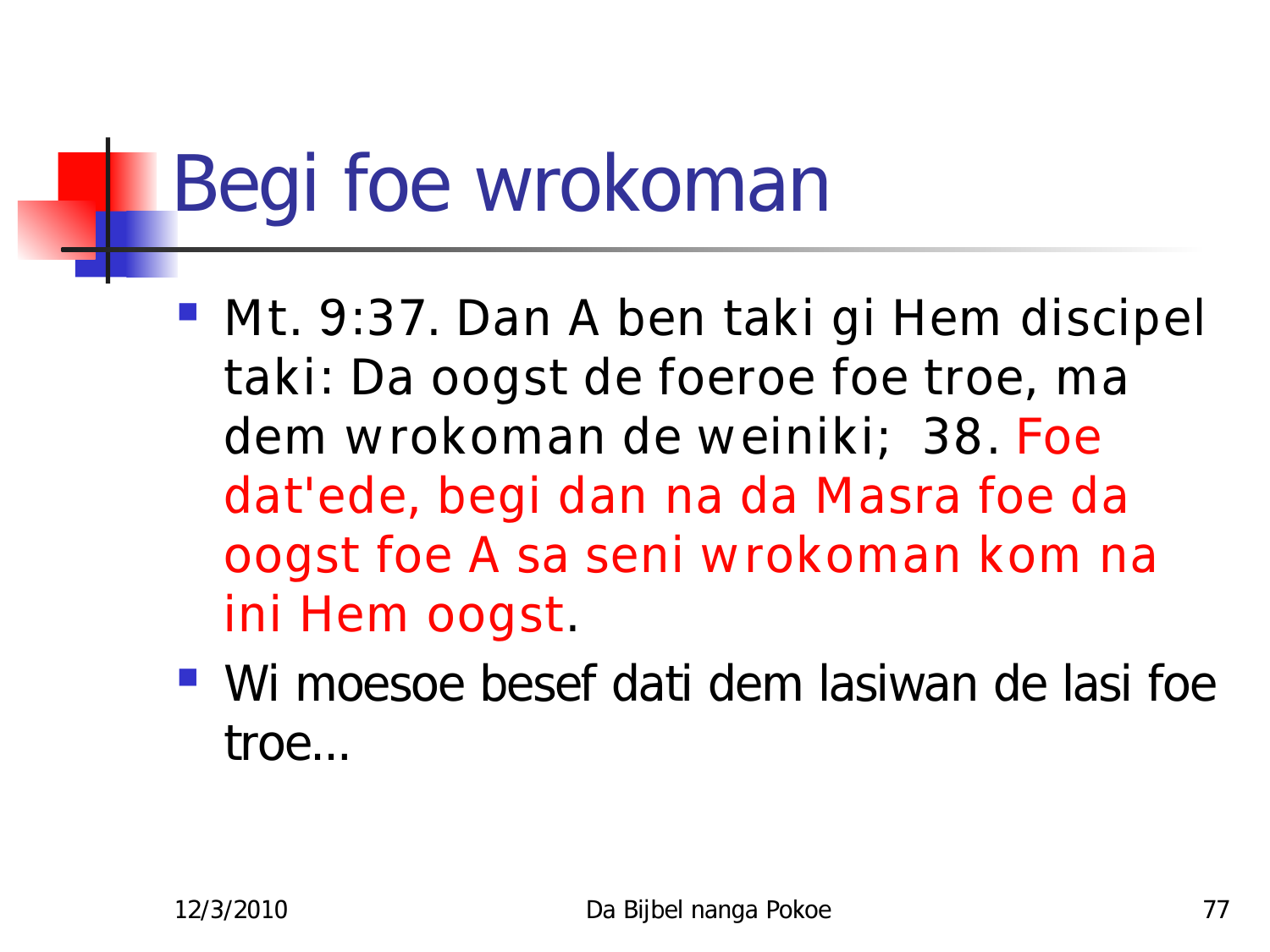

# Begi foe wrokoman
Mt. 9:37. Dan A ben taki gi Hem discipel taki: Da oogst de foeroe foe troe, ma dem wrokoman de weiniki;  38. Foe dat'ede, begi dan na da Masra foe da oogst foe A sa seni wrokoman kom na ini Hem oogst.
Wi moesoe besef dati dem lasiwan de lasi foe troe…
12/3/2010
Da Bijbel nanga Pokoe
77